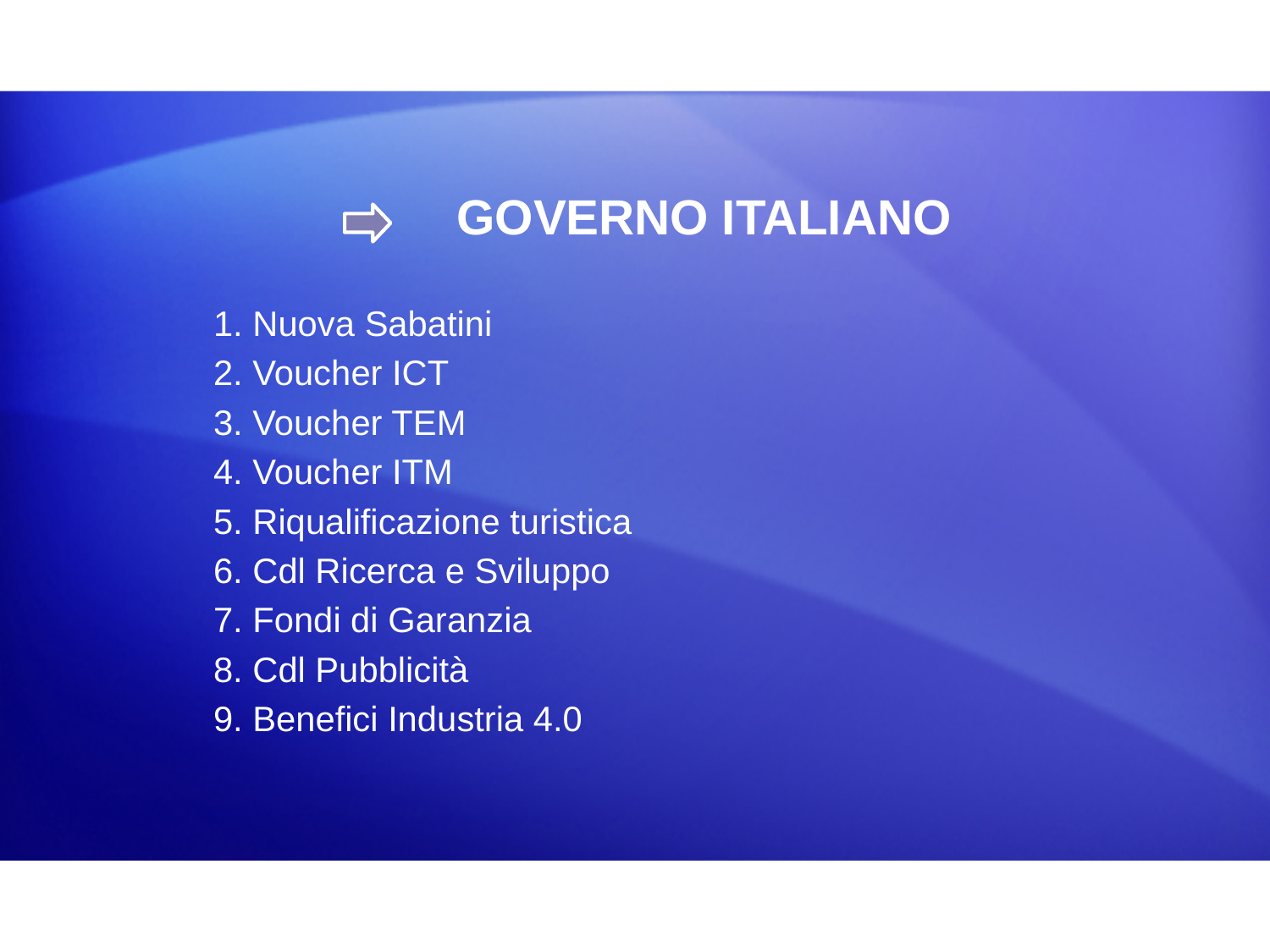

#

                         GOVERNO ITALIANO

1. Nuova Sabatini
2. Voucher ICT
3. Voucher TEM
4. Voucher ITM
5. Riqualificazione turistica
6. Cdl Ricerca e Sviluppo
7. Fondi di Garanzia
8. Cdl Pubblicità
9. Benefici Industria 4.0